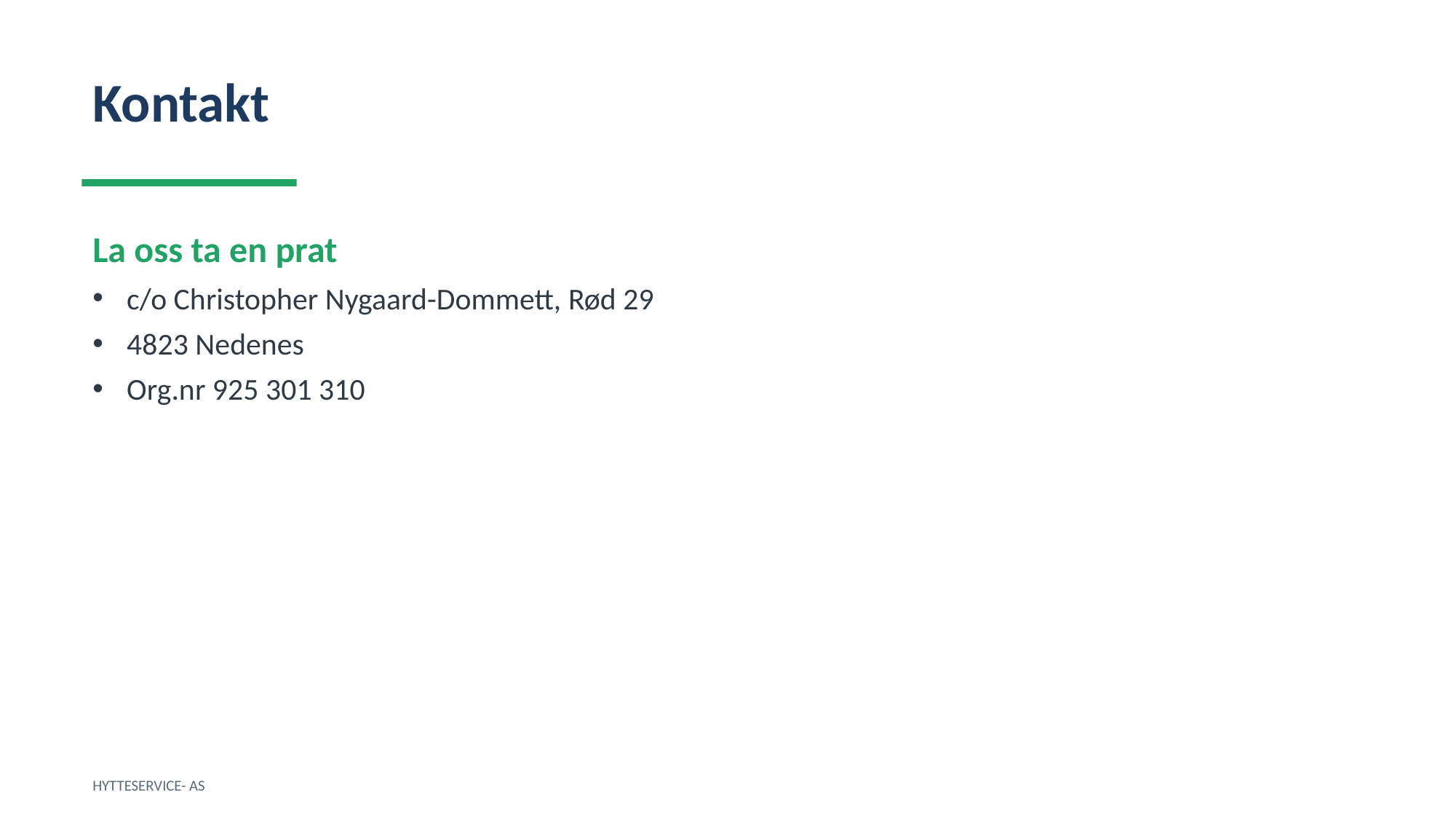

Kontakt

La oss ta en prat
c/o Christopher Nygaard-Dommett, Rød 29
4823 Nedenes
Org.nr 925 301 310
HYTTESERVICE- AS